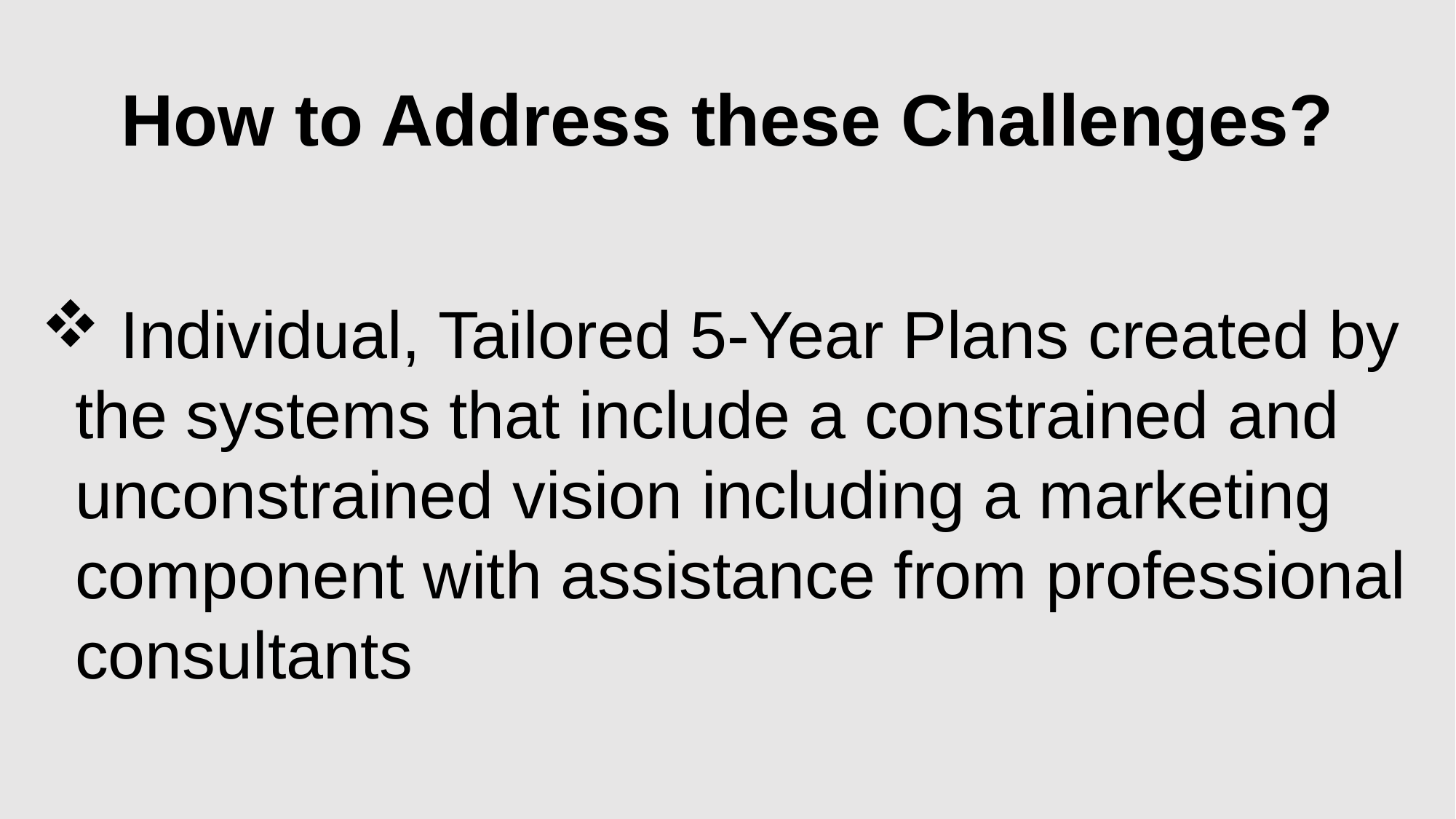

# How to Address these Challenges?

 Individual, Tailored 5-Year Plans created by the systems that include a constrained and unconstrained vision including a marketing component with assistance from professional consultants